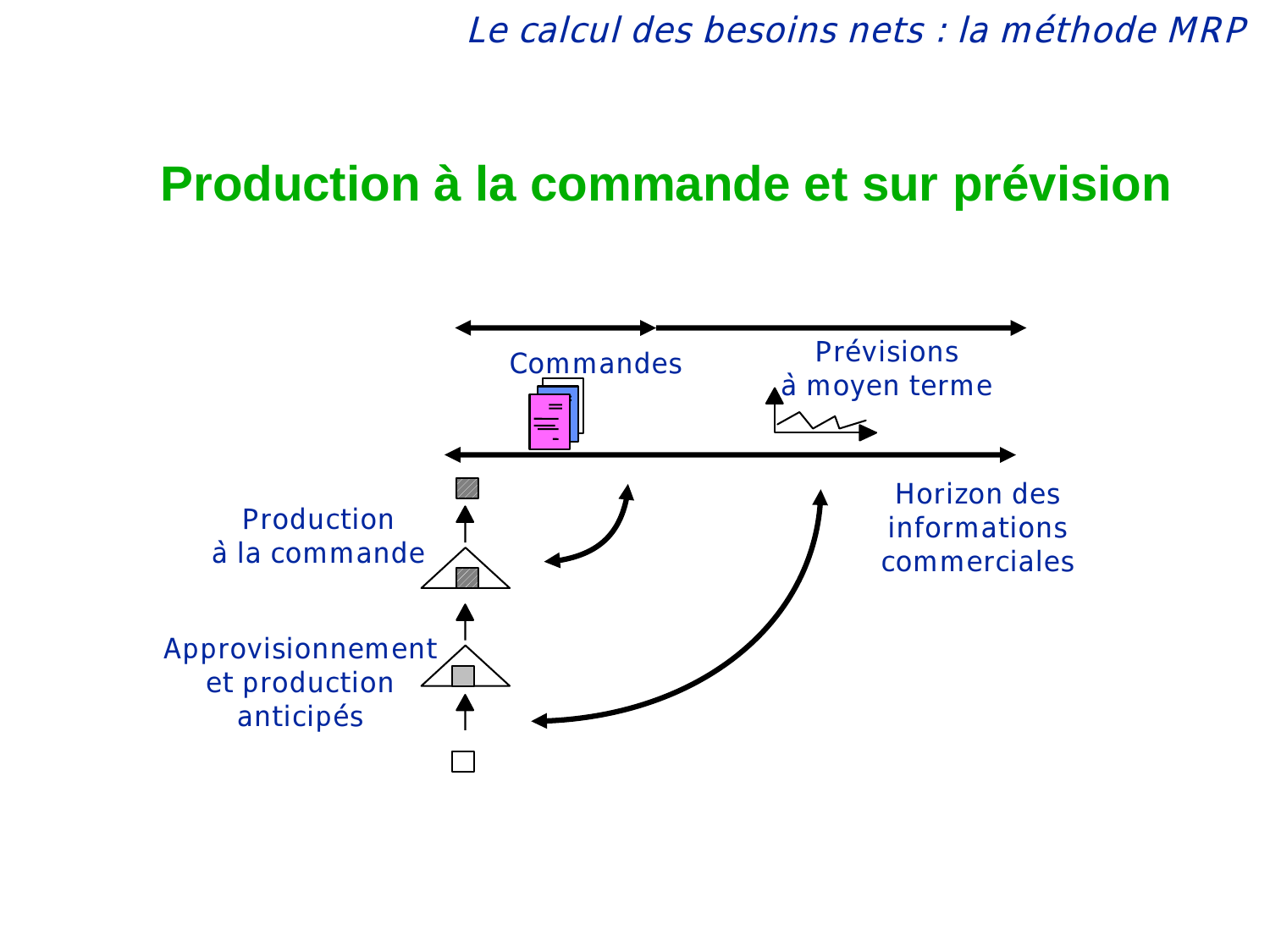

# Production à la commande et sur prévision
Prévisions
à moyen terme

Commandes

Horizon des
informations
commerciales

Production
à la commande

Approvisionnement
et production
anticipés